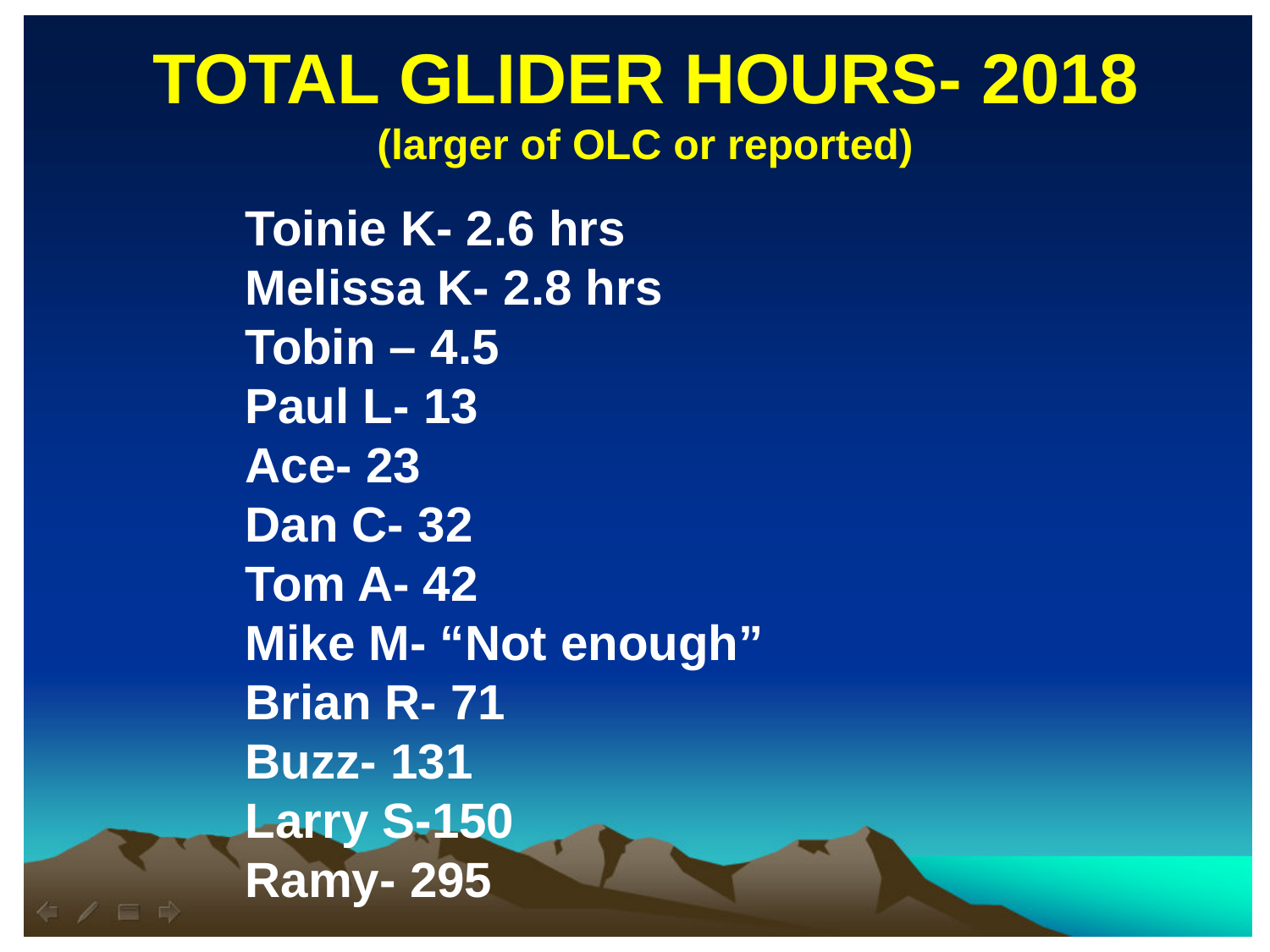

TOTAL GLIDER HOURS- 2018
(larger of OLC or reported)
Toinie K- 2.6 hrs
Melissa K- 2.8 hrs
Tobin – 4.5
Paul L- 13
Ace- 23
Dan C- 32
Tom A- 42
Mike M- “Not enough”
Brian R- 71
Buzz- 131
Larry S-150
Ramy- 295